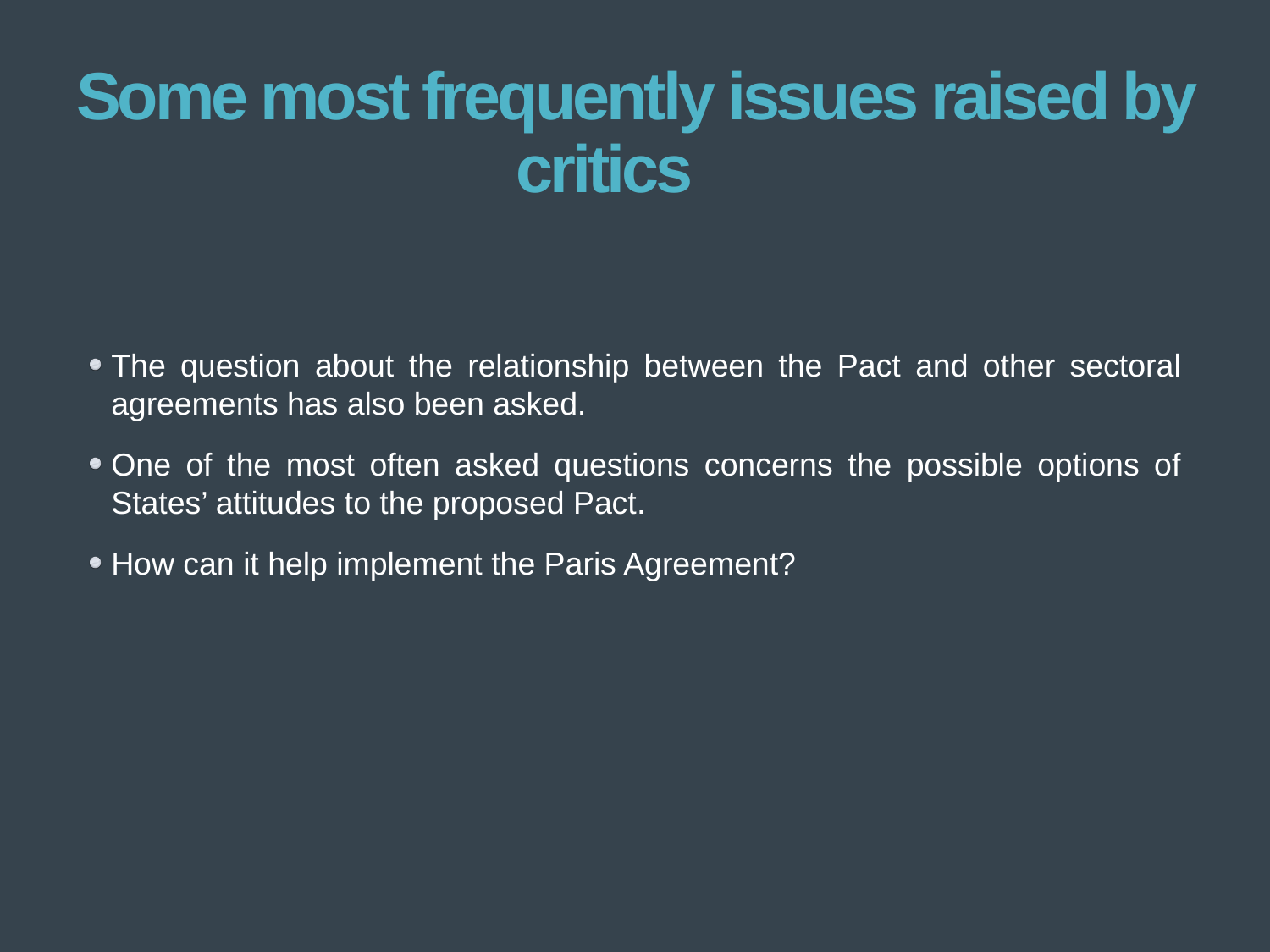

# Some most frequently issues raised by critics

The question about the relationship between the Pact and other sectoral agreements has also been asked.
One of the most often asked questions concerns the possible options of States’ attitudes to the proposed Pact.
How can it help implement the Paris Agreement?